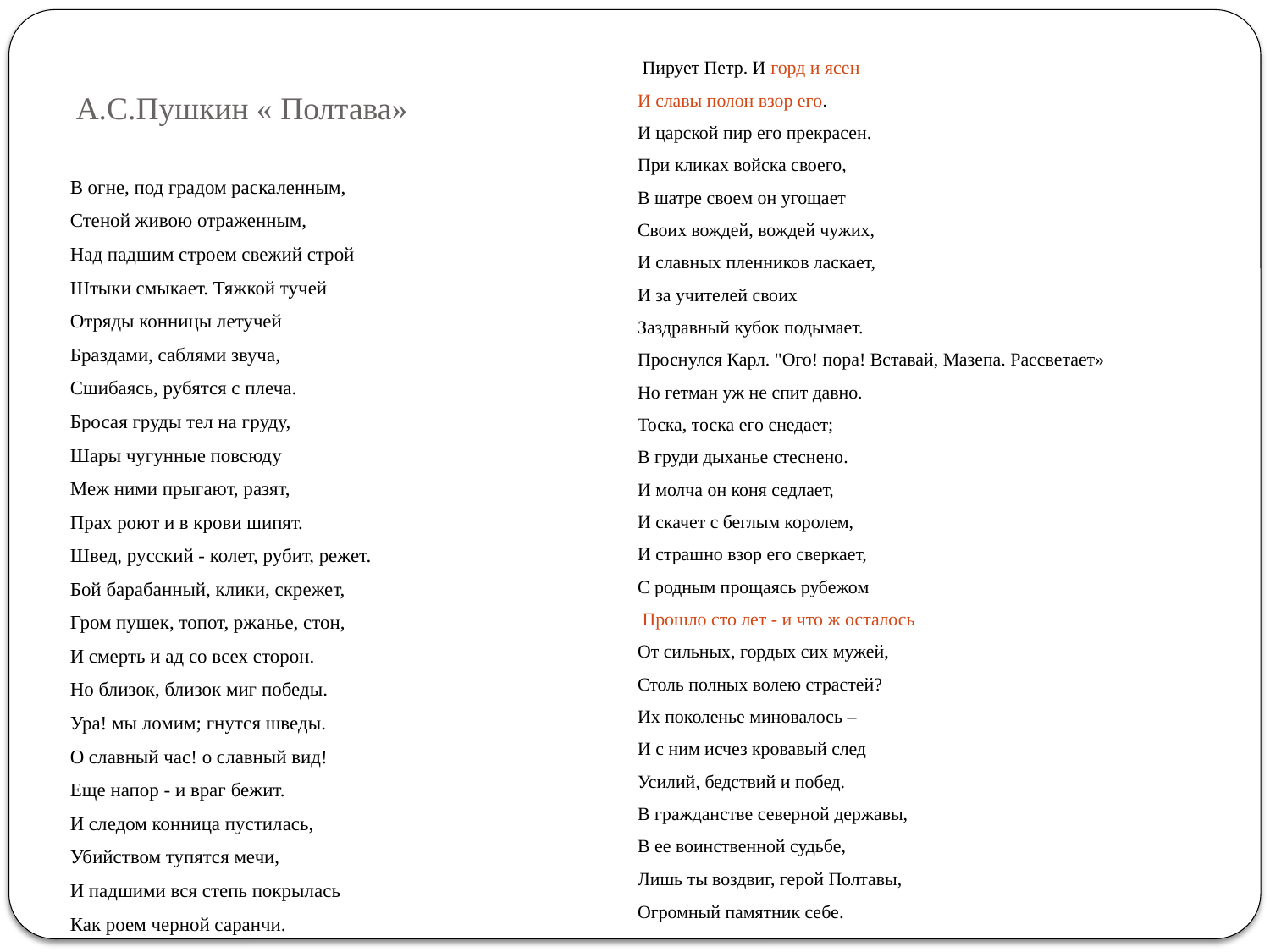

# А.С.Пушкин « Полтава»
 Пирует Петр. И горд и ясен
И славы полон взор его.
И царской пир его прекрасен.
При кликах войска своего,
В шатре своем он угощает
Своих вождей, вождей чужих,
И славных пленников ласкает,
И за учителей своих
Заздравный кубок подымает.
Проснулся Карл. "Ого! пора! Вставай, Мазепа. Рассветает»
Но гетман уж не спит давно.
Тоска, тоска его снедает;
В груди дыханье стеснено.
И молча он коня седлает,
И скачет с беглым королем,
И страшно взор его сверкает,
С родным прощаясь рубежом
 Прошло сто лет - и что ж осталось
От сильных, гордых сих мужей,
Столь полных волею страстей?
Их поколенье миновалось –
И с ним исчез кровавый след
Усилий, бедствий и побед.
В гражданстве северной державы,
В ее воинственной судьбе,
Лишь ты воздвиг, герой Полтавы,
Огромный памятник себе.
В огне, под градом раскаленным,
Стеной живою отраженным,
Над падшим строем свежий строй
Штыки смыкает. Тяжкой тучей
Отряды конницы летучей
Браздами, саблями звуча,
Сшибаясь, рубятся с плеча.
Бросая груды тел на груду,
Шары чугунные повсюду
Меж ними прыгают, разят,
Прах роют и в крови шипят.
Швед, русский - колет, рубит, режет.
Бой барабанный, клики, скрежет,
Гром пушек, топот, ржанье, стон,
И смерть и ад со всех сторон.
Но близок, близок миг победы.
Ура! мы ломим; гнутся шведы.
О славный час! о славный вид!
Еще напор - и враг бежит.
И следом конница пустилась,
Убийством тупятся мечи,
И падшими вся степь покрылась
Как роем черной саранчи.